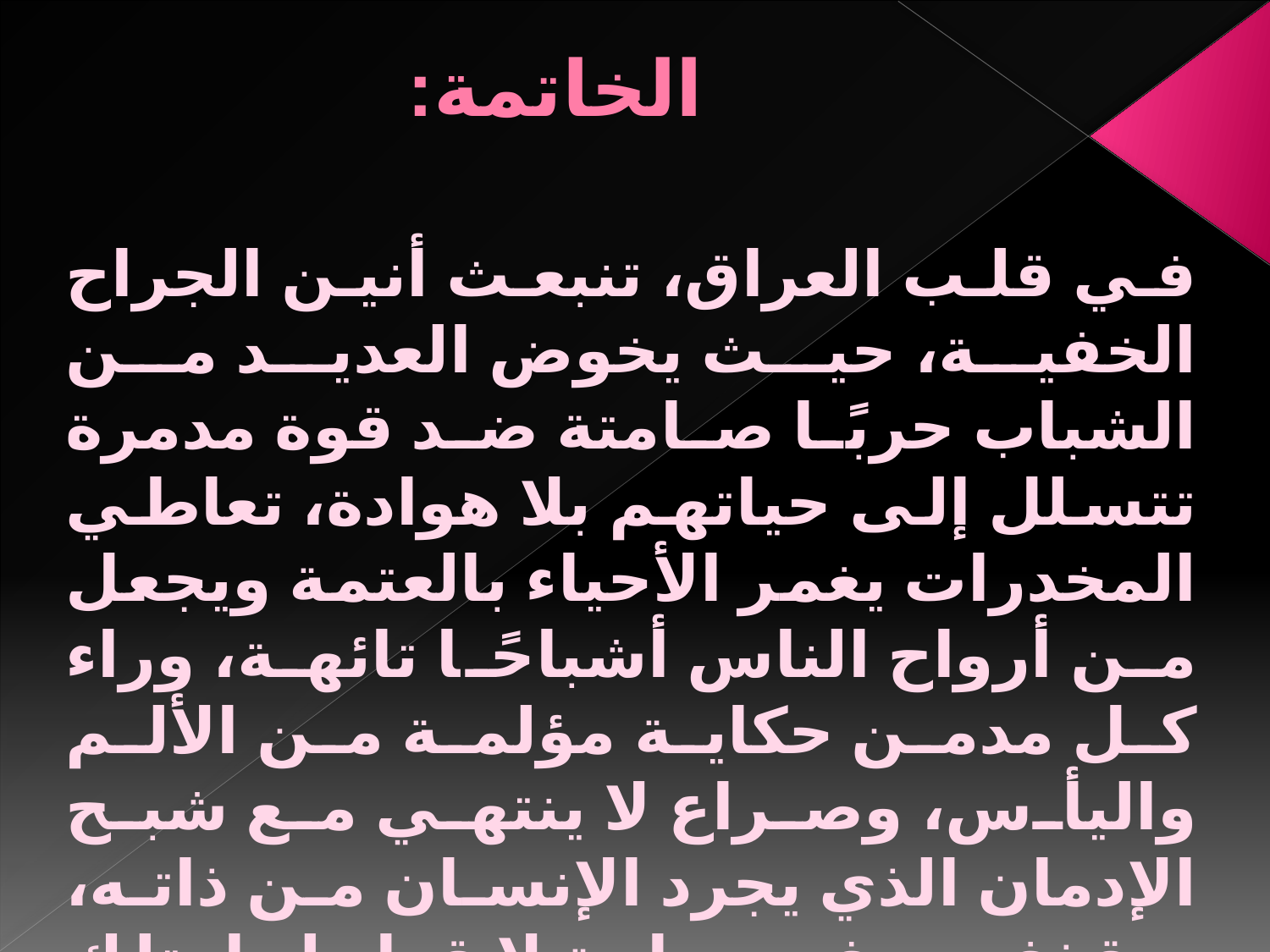

# الخاتمة:
في قلب العراق، تنبعث أنين الجراح الخفية، حيث يخوض العديد من الشباب حربًا صامتة ضد قوة مدمرة تتسلل إلى حياتهم بلا هوادة، تعاطي المخدرات يغمر الأحياء بالعتمة ويجعل من أرواح الناس أشباحًا تائهة، وراء كل مدمن حكاية مؤلمة من الألم واليأس، وصراع لا ينتهي مع شبح الإدمان الذي يجرد الإنسان من ذاته، ويقذف به في دوامة لا قرار لها، تلك الحروب الخفية تحتاج إلى نور الأمل، وإلى أيادٍ تمتد للإنقاذ، لتعيد للروح الإنسانية بريقها وللمجتمع عافيته.